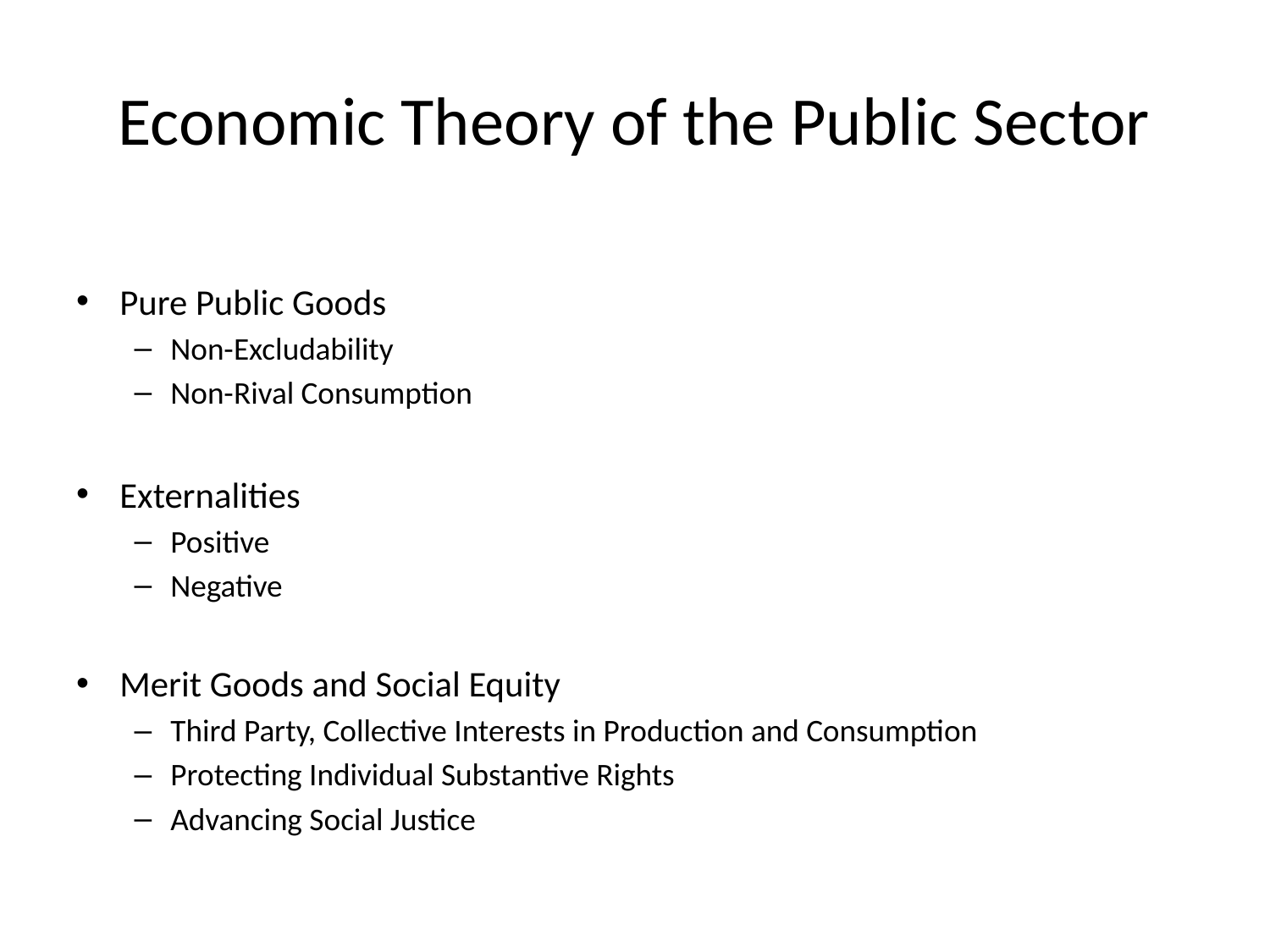

# Economic Theory of the Public Sector

Pure Public Goods
Non-Excludability
Non-Rival Consumption

Externalities
Positive
Negative

Merit Goods and Social Equity
Third Party, Collective Interests in Production and Consumption
Protecting Individual Substantive Rights
Advancing Social Justice